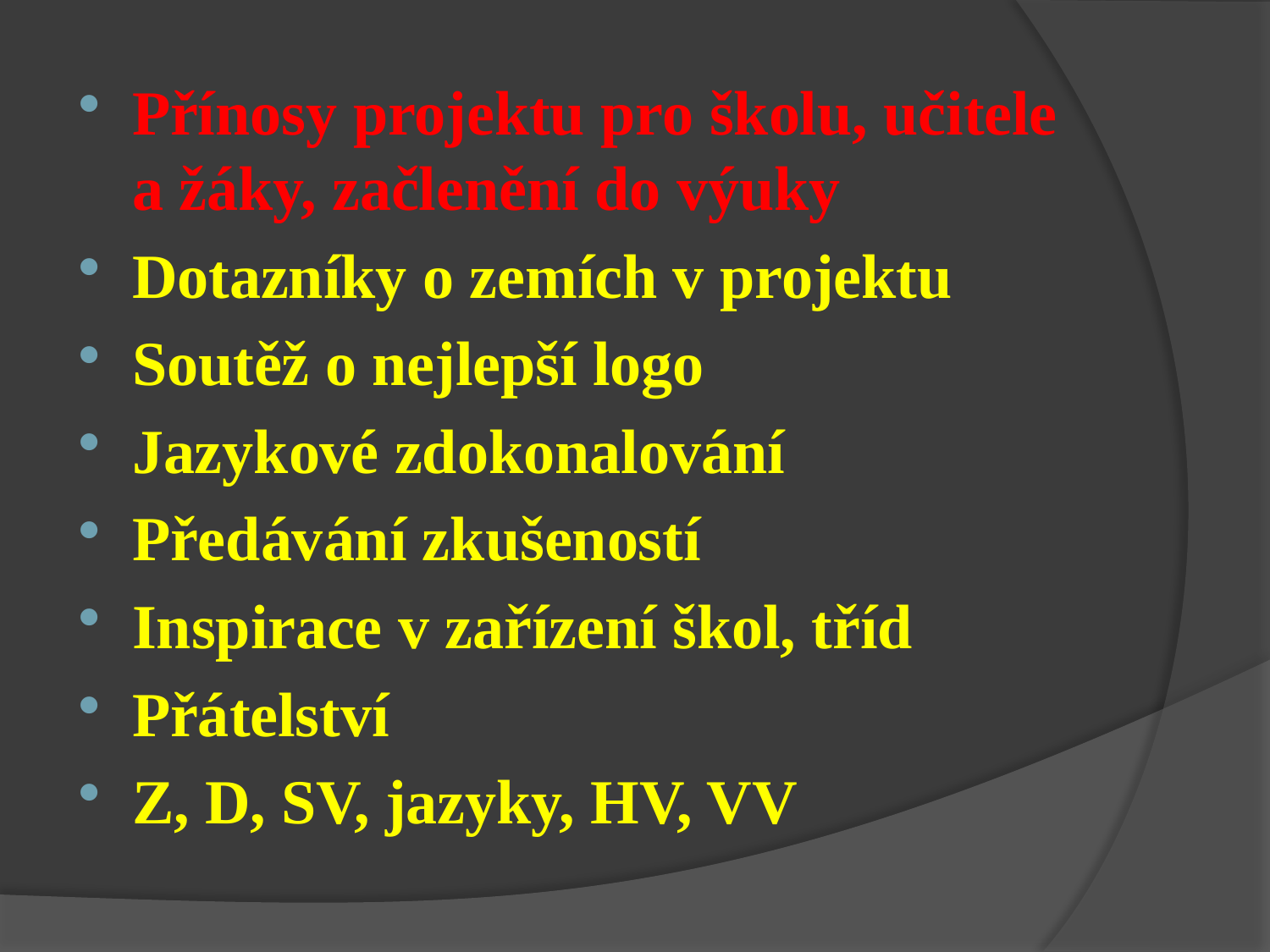

#
Přínosy projektu pro školu, učitele a žáky, začlenění do výuky
Dotazníky o zemích v projektu
Soutěž o nejlepší logo
Jazykové zdokonalování
Předávání zkušeností
Inspirace v zařízení škol, tříd
Přátelství
Z, D, SV, jazyky, HV, VV